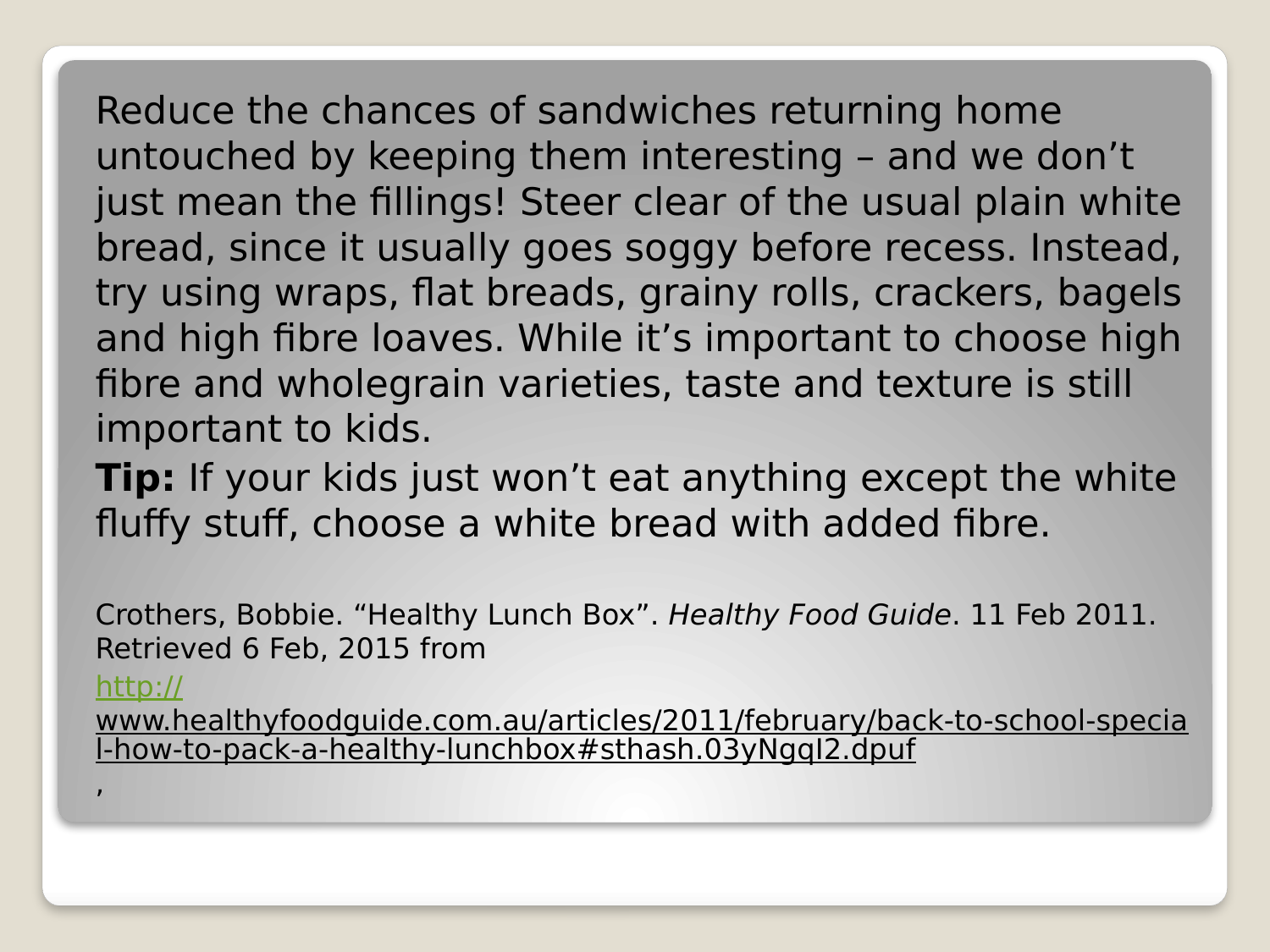

Reduce the chances of sandwiches returning home untouched by keeping them interesting – and we don’t just mean the fillings! Steer clear of the usual plain white bread, since it usually goes soggy before recess. Instead, try using wraps, flat breads, grainy rolls, crackers, bagels and high fibre loaves. While it’s important to choose high fibre and wholegrain varieties, taste and texture is still important to kids.
Tip: If your kids just won’t eat anything except the white fluffy stuff, choose a white bread with added fibre.

Crothers, Bobbie. “Healthy Lunch Box”. Healthy Food Guide. 11 Feb 2011. Retrieved 6 Feb, 2015 from
http://www.healthyfoodguide.com.au/articles/2011/february/back-to-school-special-how-to-pack-a-healthy-lunchbox#sthash.03yNgqI2.dpuf,